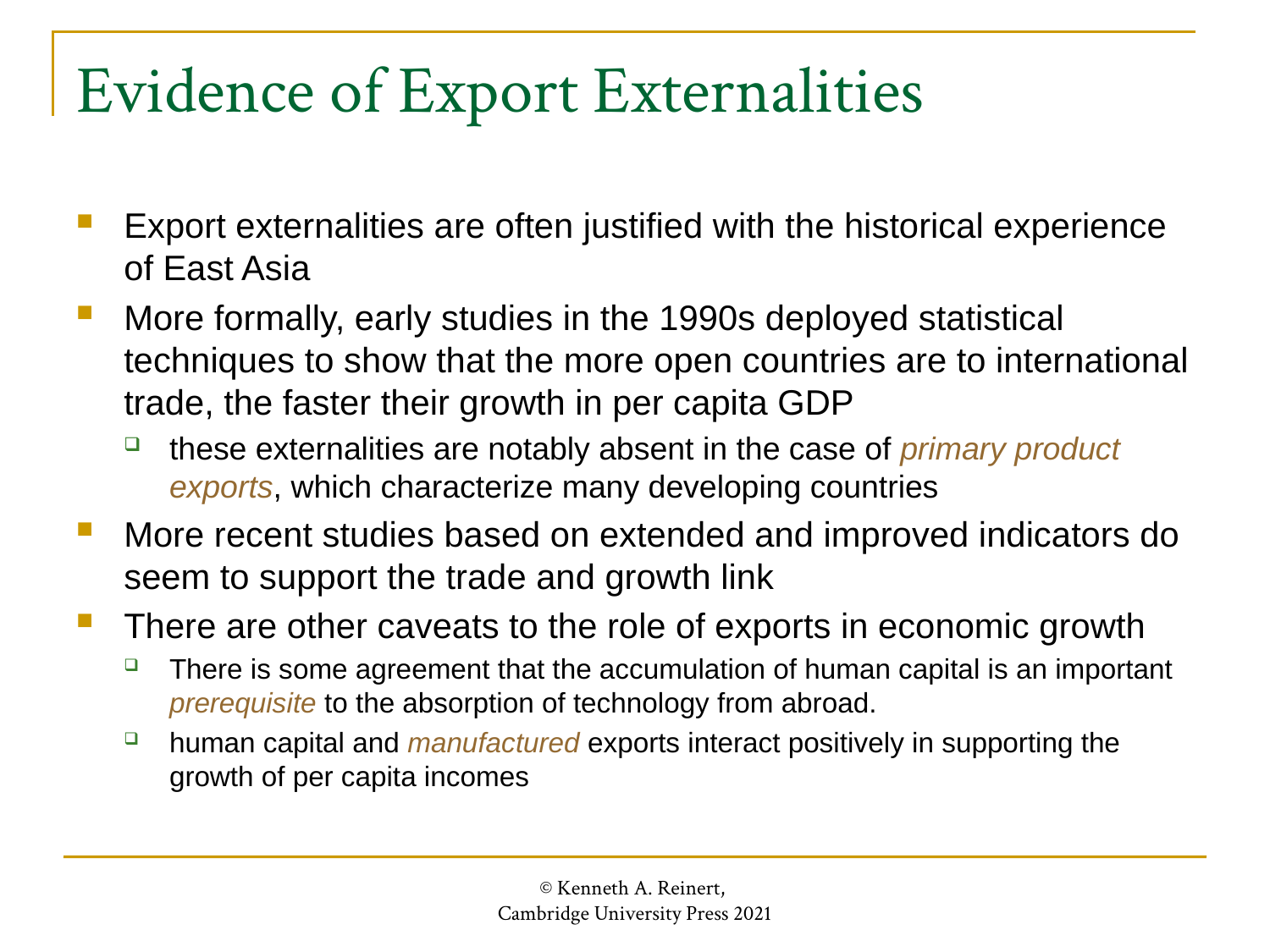

# Evidence of Export Externalities
Export externalities are often justified with the historical experience of East Asia
More formally, early studies in the 1990s deployed statistical techniques to show that the more open countries are to international trade, the faster their growth in per capita GDP
these externalities are notably absent in the case of primary product exports, which characterize many developing countries
More recent studies based on extended and improved indicators do seem to support the trade and growth link
There are other caveats to the role of exports in economic growth
There is some agreement that the accumulation of human capital is an important prerequisite to the absorption of technology from abroad.
human capital and manufactured exports interact positively in supporting the growth of per capita incomes

© Kenneth A. Reinert,
Cambridge University Press 2021